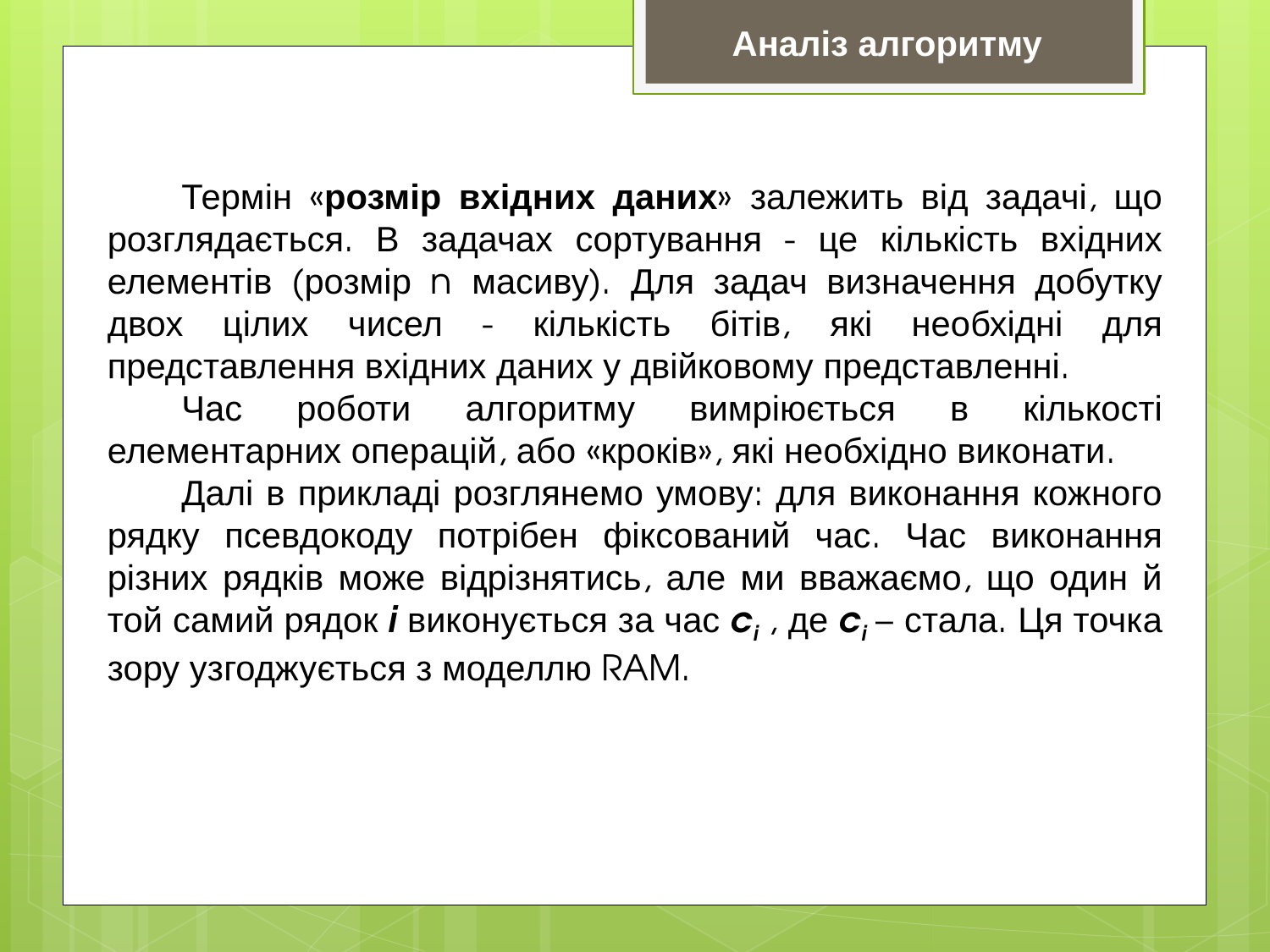

Аналіз алгоритму
Термін «розмір вхідних даних» залежить від задачі, що розглядається. В задачах сортування - це кількість вхідних елементів (розмір n масиву). Для задач визначення добутку двох цілих чисел - кількість бітів, які необхідні для представлення вхідних даних у двійковому представленні.
Час роботи алгоритму вимріюється в кількості елементарних операцій, або «кроків», які необхідно виконати.
Далі в прикладі розглянемо умову: для виконання кожного рядку псевдокоду потрібен фіксований час. Час виконання різних рядків може відрізнятись, але ми вважаємо, що один й той самий рядок i виконується за час ci , де ci – стала. Ця точка зору узгоджується з моделлю RAM.